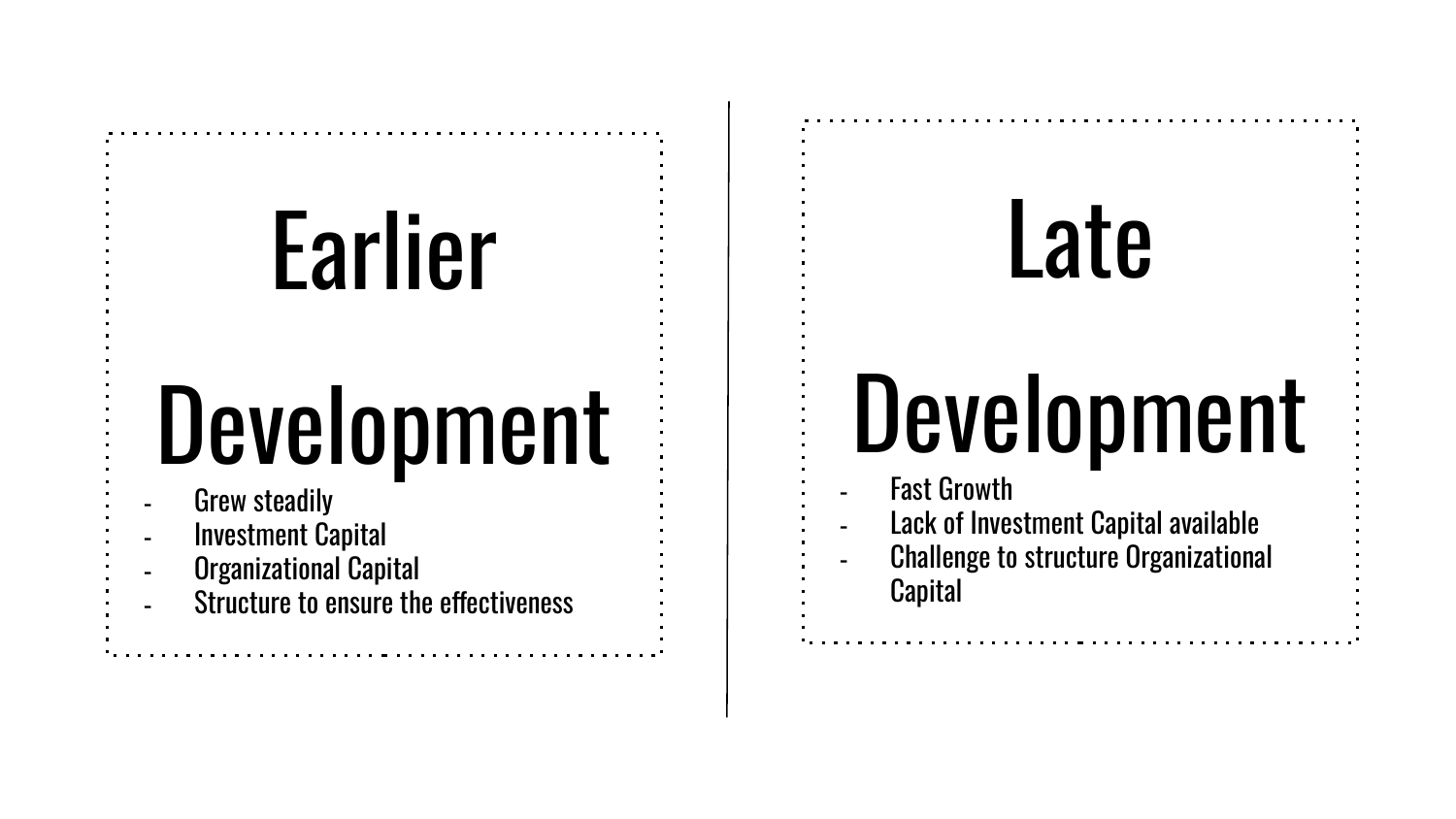

Late Development
Fast Growth
Lack of Investment Capital available
Challenge to structure Organizational Capital

Earlier Development
Grew steadily
Investment Capital
Organizational Capital
Structure to ensure the effectiveness